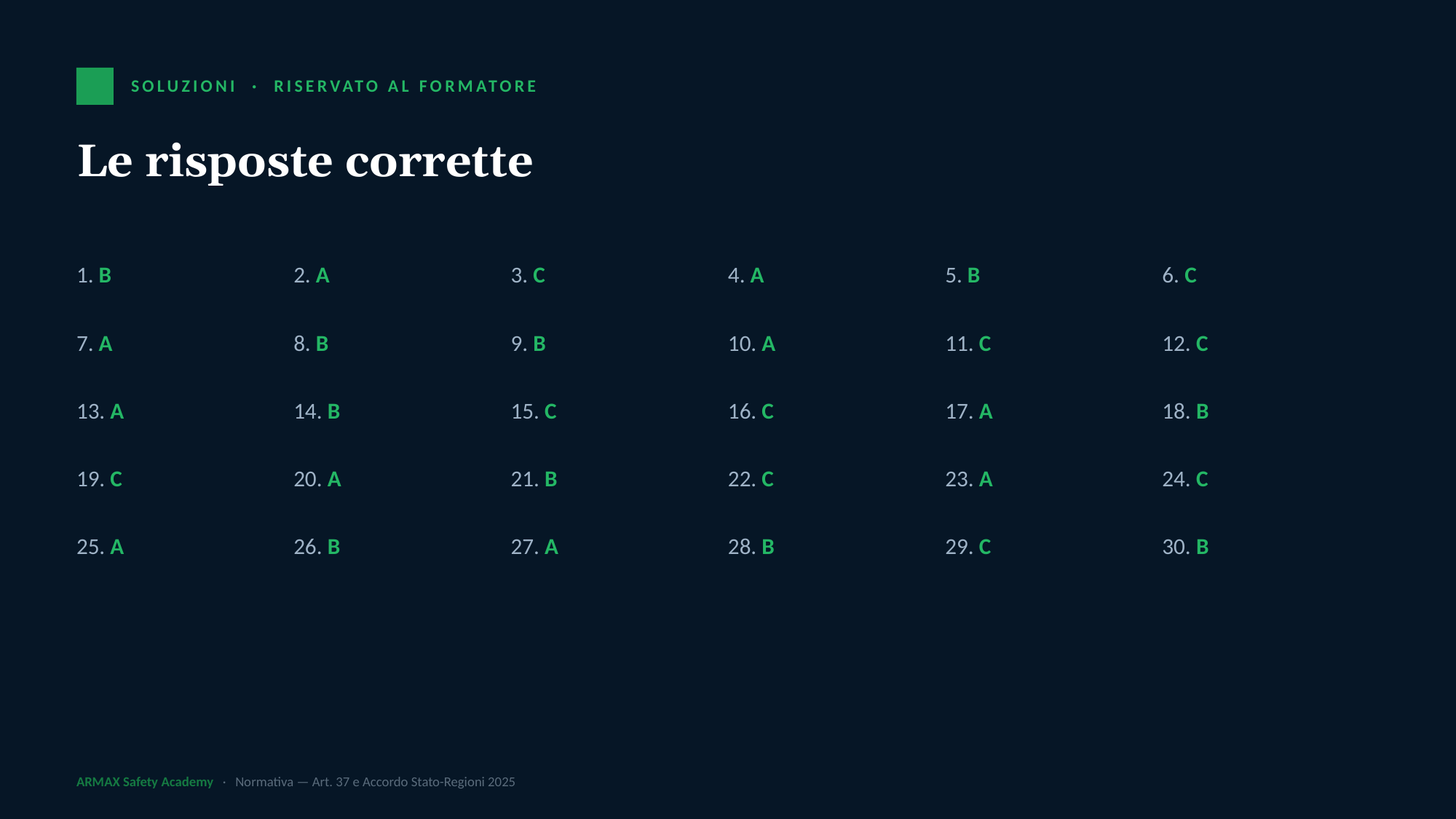

SOLUZIONI  ·  RISERVATO AL FORMATORE

Le risposte corrette
1. B
2. A
3. C
4. A
5. B
6. C
7. A
8. B
9. B
10. A
11. C
12. C
13. A
14. B
15. C
16. C
17. A
18. B
19. C
20. A
21. B
22. C
23. A
24. C
25. A
26. B
27. A
28. B
29. C
30. B
ARMAX Safety Academy   ·   Normativa — Art. 37 e Accordo Stato-Regioni 2025